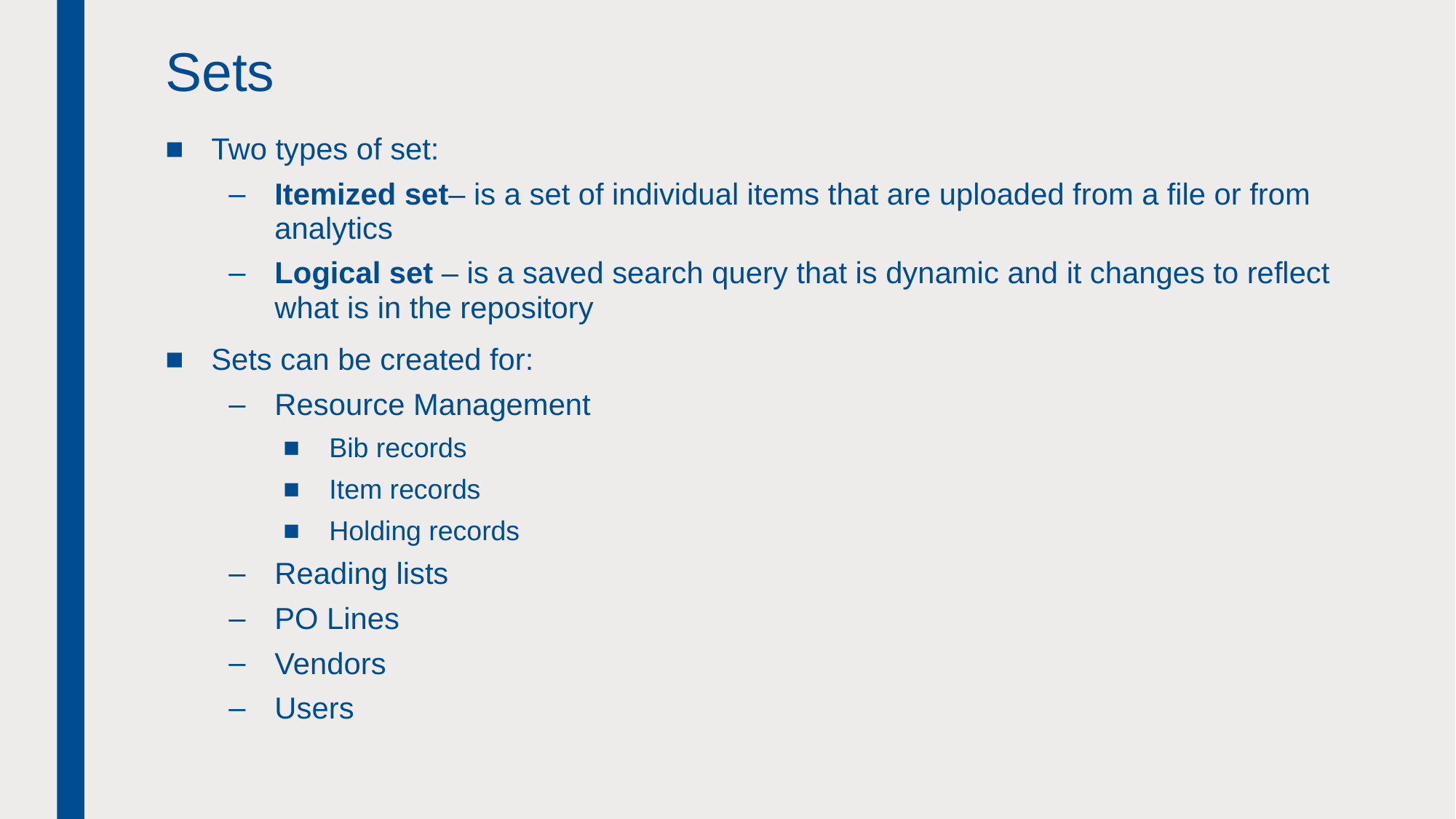

# Sets
Two types of set:
Itemized set– is a set of individual items that are uploaded from a file or from analytics
Logical set – is a saved search query that is dynamic and it changes to reflect what is in the repository
Sets can be created for:
Resource Management
Bib records
Item records
Holding records
Reading lists
PO Lines
Vendors
Users